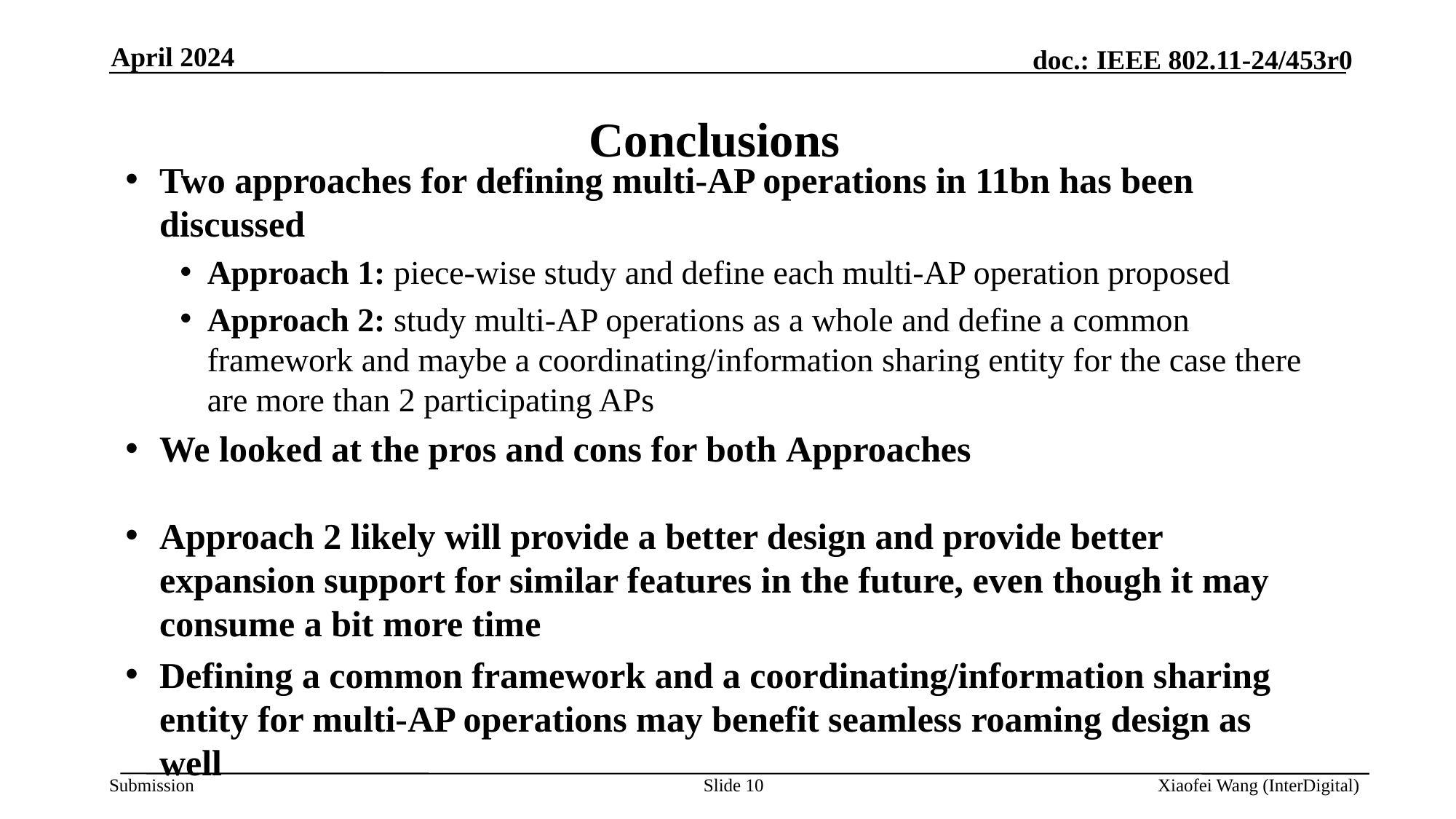

April 2024
# Conclusions
Two approaches for defining multi-AP operations in 11bn has been discussed
Approach 1: piece-wise study and define each multi-AP operation proposed
Approach 2: study multi-AP operations as a whole and define a common framework and maybe a coordinating/information sharing entity for the case there are more than 2 participating APs
We looked at the pros and cons for both Approaches

Approach 2 likely will provide a better design and provide better expansion support for similar features in the future, even though it may consume a bit more time
Defining a common framework and a coordinating/information sharing entity for multi-AP operations may benefit seamless roaming design as well
Slide 10
Xiaofei Wang (InterDigital)